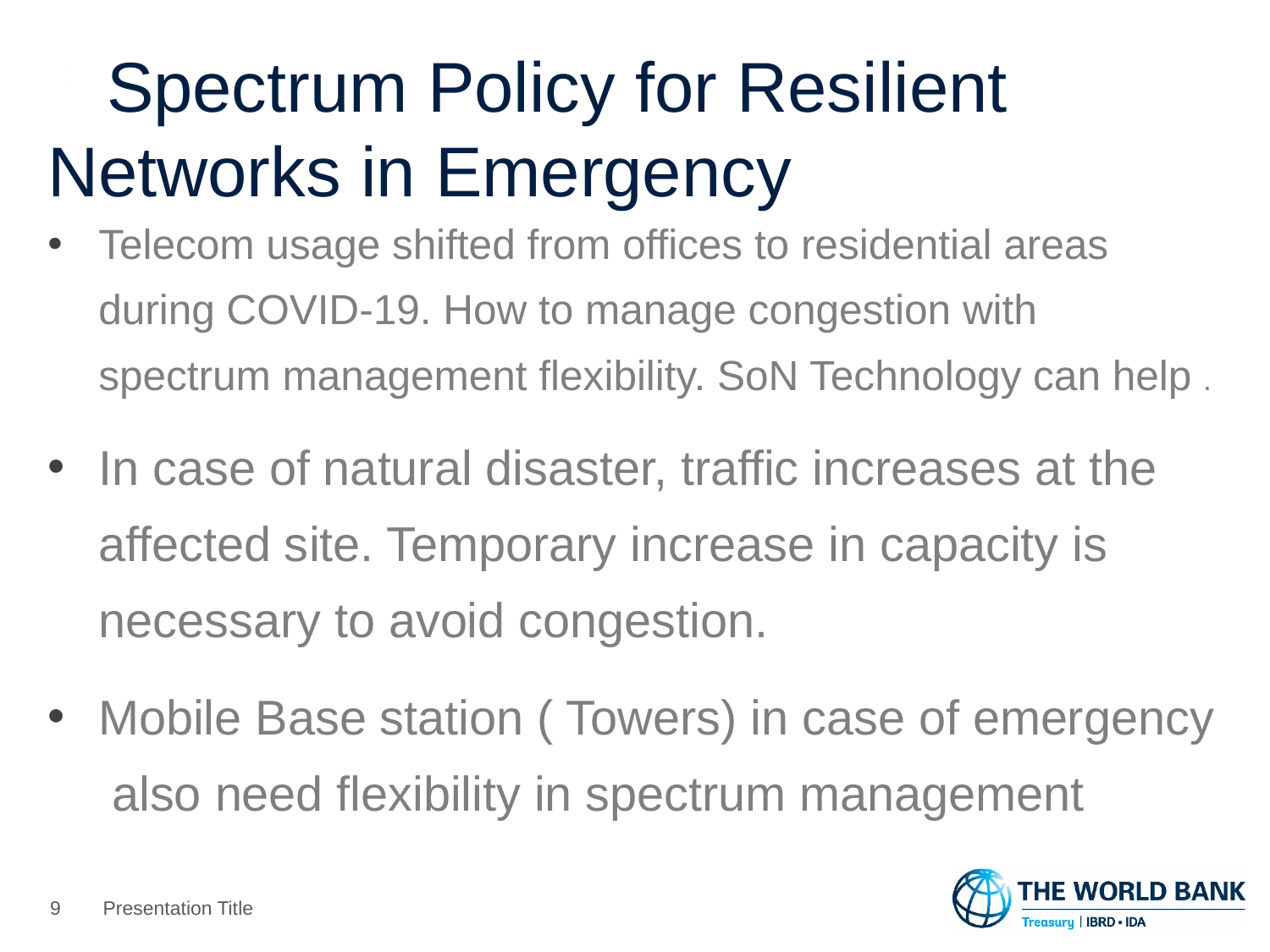

# Spectrum Policy for Resilient  	Networks in Emergency
Telecom usage shifted from offices to residential areas during COVID-19. How to manage congestion with spectrum management flexibility. SoN Technology can help .
In case of natural disaster, traffic increases at the affected site. Temporary increase in capacity is necessary to avoid congestion.
Mobile Base station ( Towers) in case of emergency  also need flexibility in spectrum management
9
Presentation Title